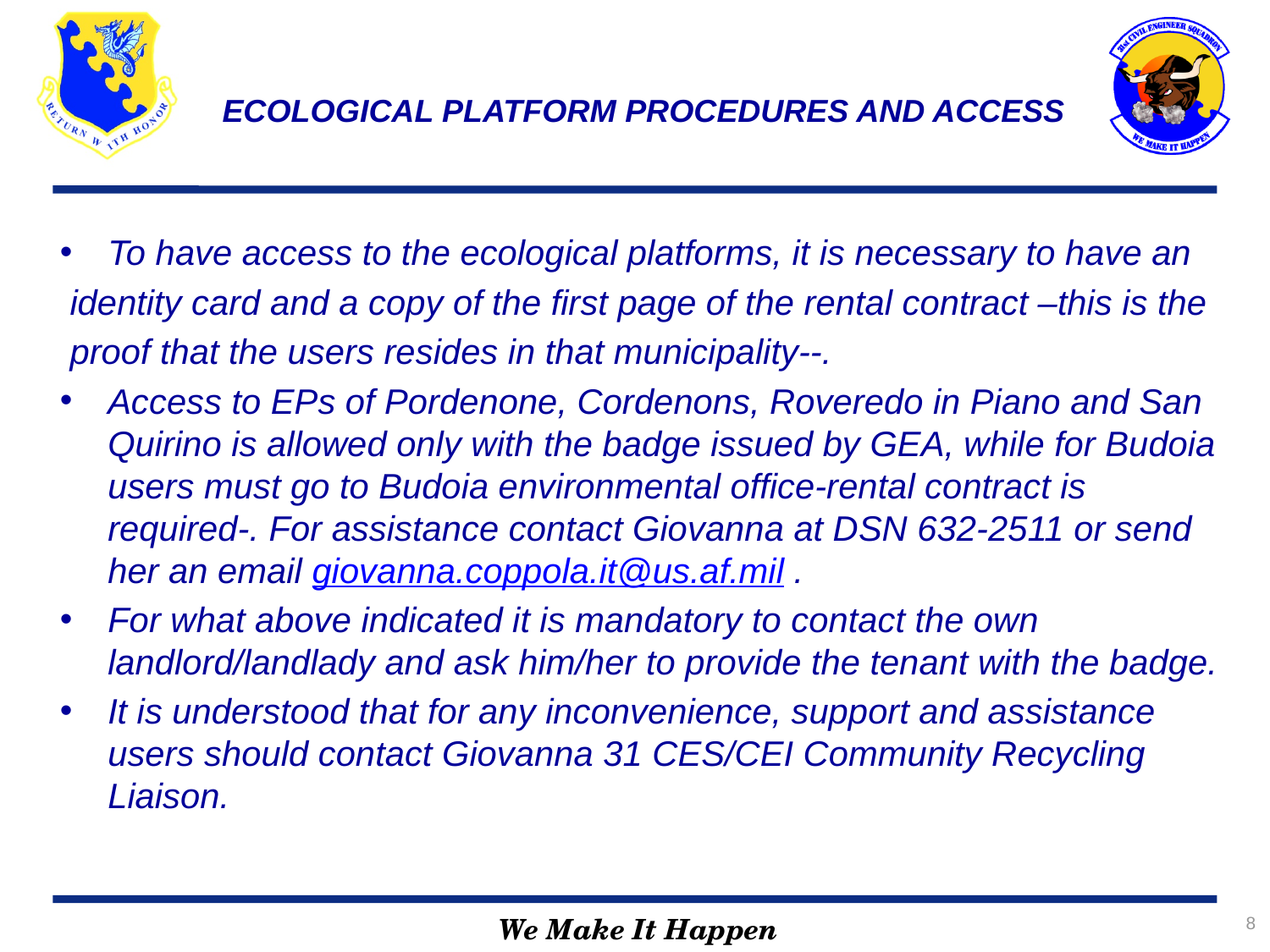

ECOLOGICAL PLATFORM PROCEDURES AND ACCESS
To have access to the ecological platforms, it is necessary to have an
 identity card and a copy of the first page of the rental contract –this is the
 proof that the users resides in that municipality--.
Access to EPs of Pordenone, Cordenons, Roveredo in Piano and San Quirino is allowed only with the badge issued by GEA, while for Budoia users must go to Budoia environmental office-rental contract is required-. For assistance contact Giovanna at DSN 632-2511 or send her an email giovanna.coppola.it@us.af.mil .
For what above indicated it is mandatory to contact the own landlord/landlady and ask him/her to provide the tenant with the badge.
It is understood that for any inconvenience, support and assistance users should contact Giovanna 31 CES/CEI Community Recycling Liaison.